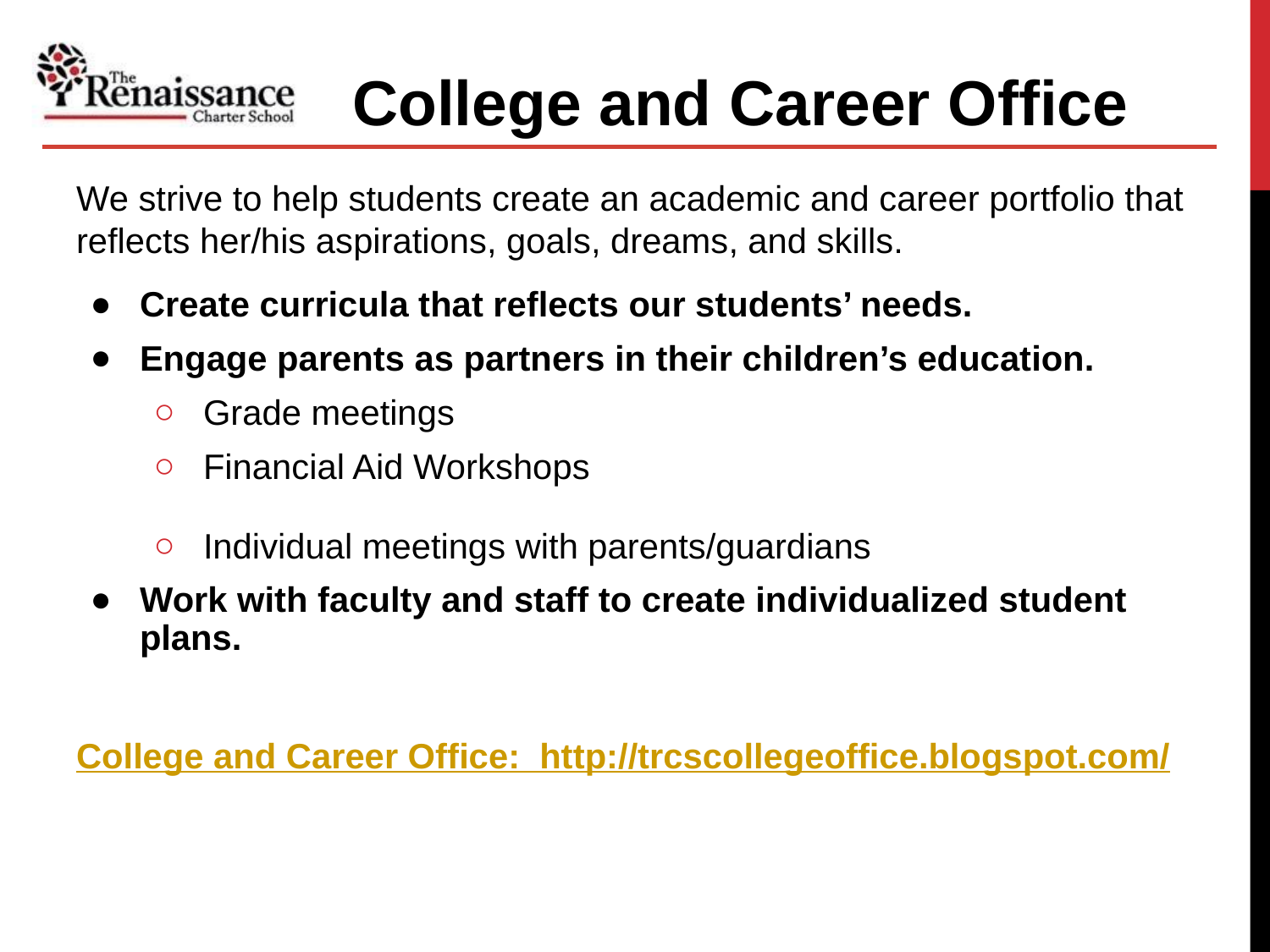

College and Career Office
We strive to help students create an academic and career portfolio that reflects her/his aspirations, goals, dreams, and skills.
Create curricula that reflects our students’ needs.
Engage parents as partners in their children’s education.
Grade meetings
Financial Aid Workshops
Individual meetings with parents/guardians
Work with faculty and staff to create individualized student plans.

College and Career Office:  http://trcscollegeoffice.blogspot.com/